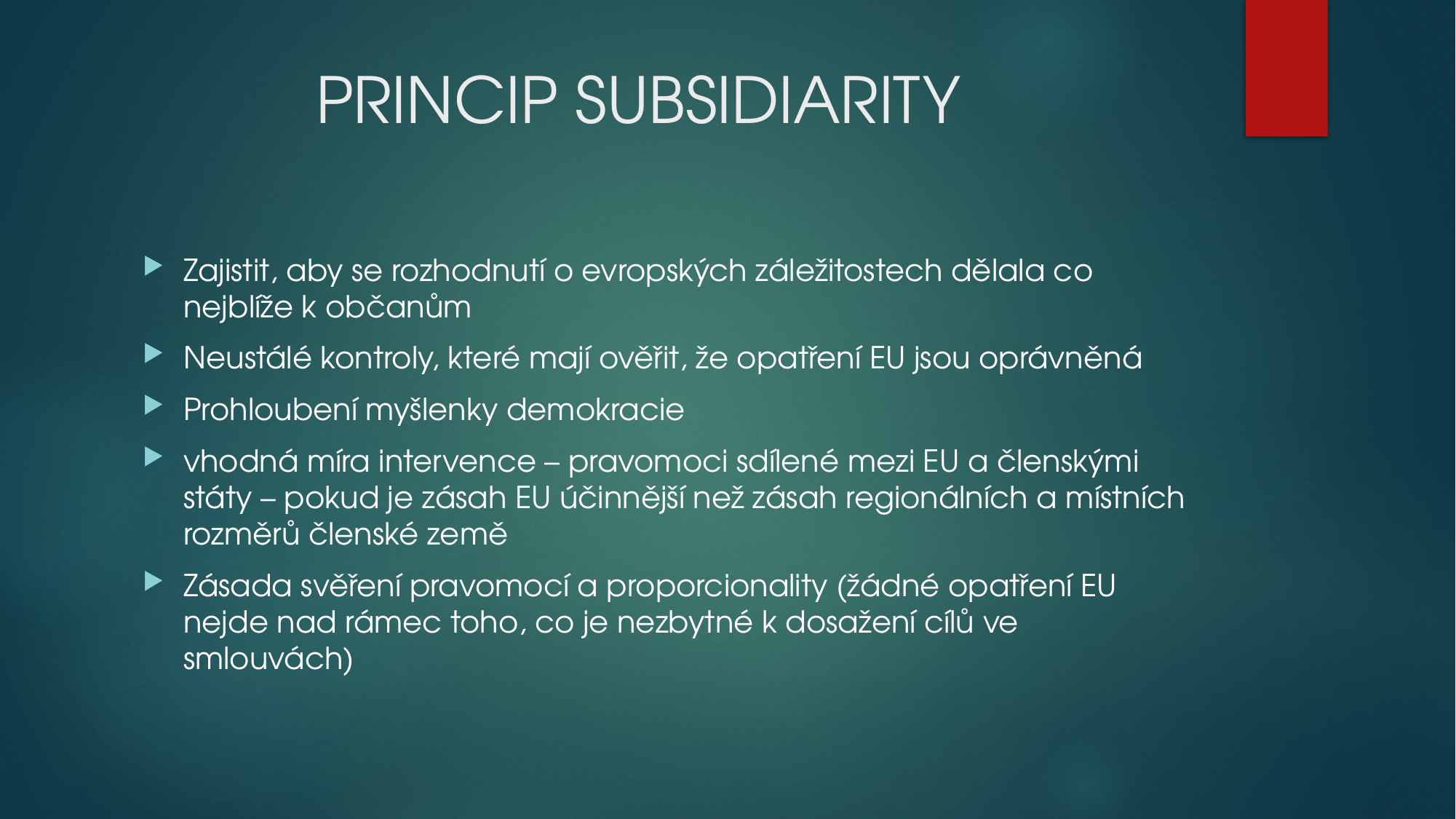

# PRINCIP SUBSIDIARITY
Zajistit, aby se rozhodnutí o evropských záležitostech dělala co nejblíže k občanům
Neustálé kontroly, které mají ověřit, že opatření EU jsou oprávněná
Prohloubení myšlenky demokracie
vhodná míra intervence – pravomoci sdílené mezi EU a členskými státy – pokud je zásah EU účinnější než zásah regionálních a místních rozměrů členské země
Zásada svěření pravomocí a proporcionality (žádné opatření EU nejde nad rámec toho, co je nezbytné k dosažení cílů ve smlouvách)